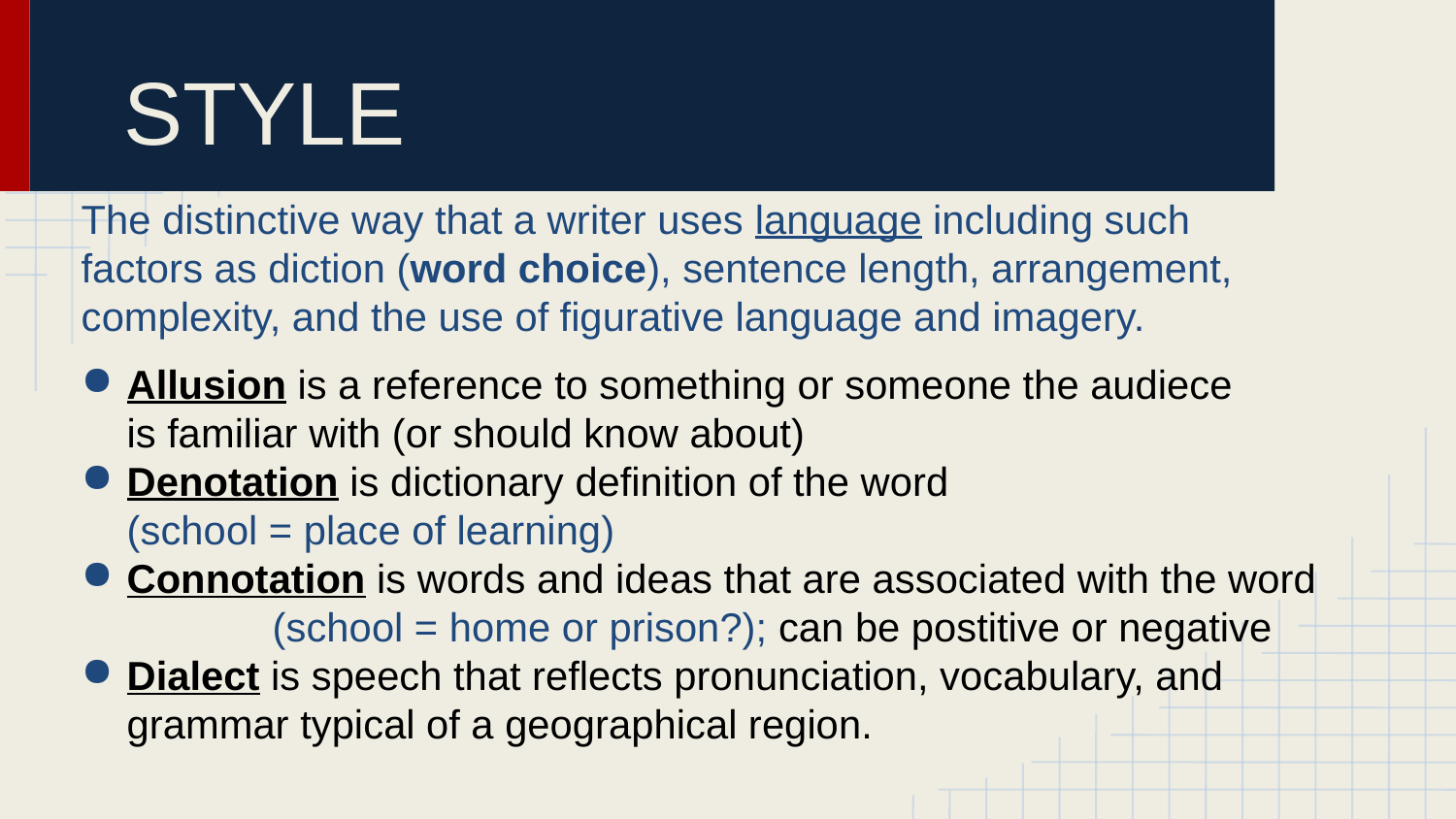

# STYLE
The distinctive way that a writer uses language including such factors as diction (word choice), sentence length, arrangement, complexity, and the use of figurative language and imagery.

Allusion is a reference to something or someone the audiece	is familiar with (or should know about)
Denotation is dictionary definition of the word 			(school = place of learning)
Connotation is words and ideas that are associated with the word 	(school = home or prison?); can be postitive or negative
Dialect is speech that reflects pronunciation, vocabulary, and 	grammar typical of a geographical region.